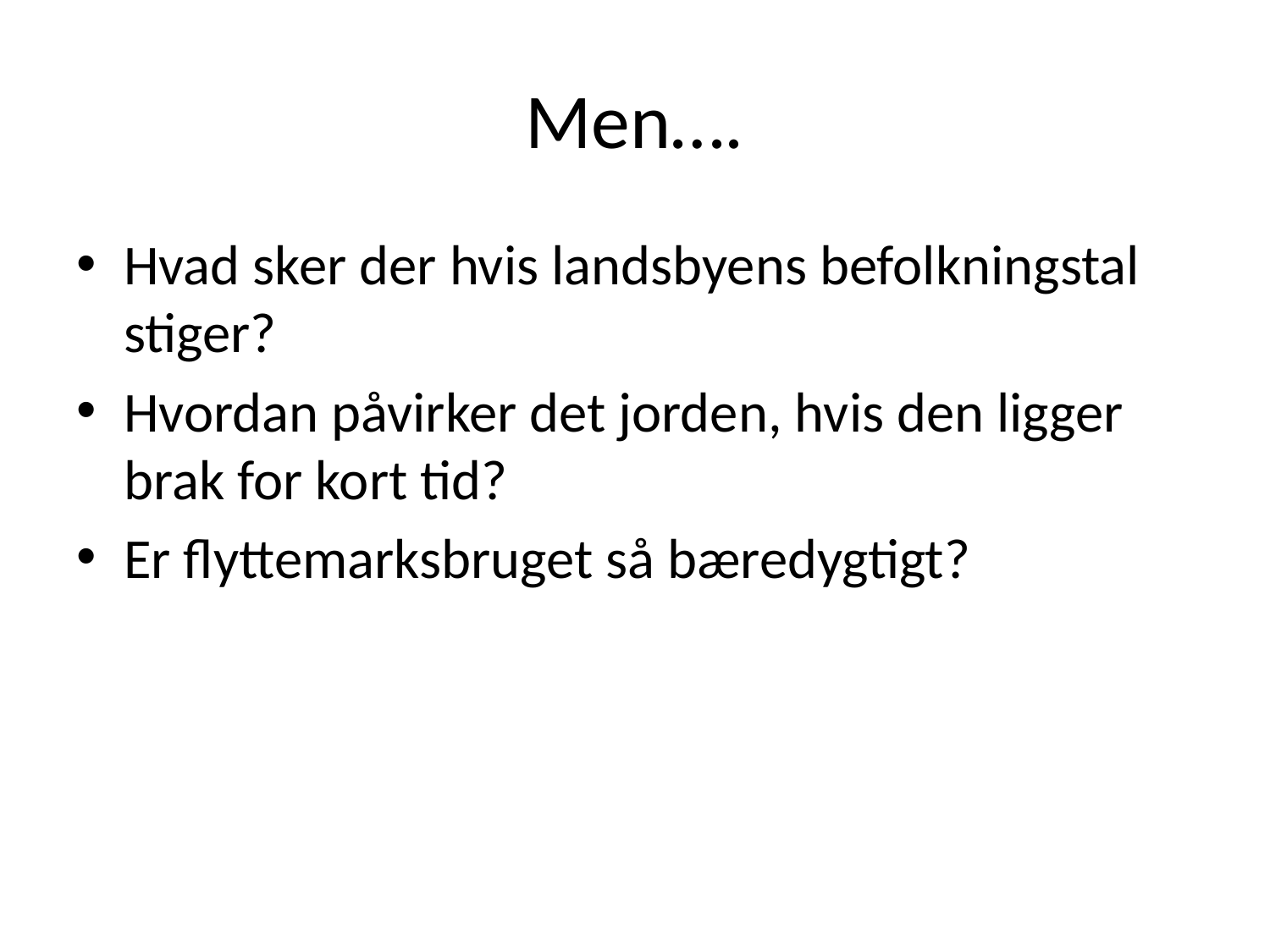

# Men….
Hvad sker der hvis landsbyens befolkningstal stiger?
Hvordan påvirker det jorden, hvis den ligger brak for kort tid?
Er flyttemarksbruget så bæredygtigt?